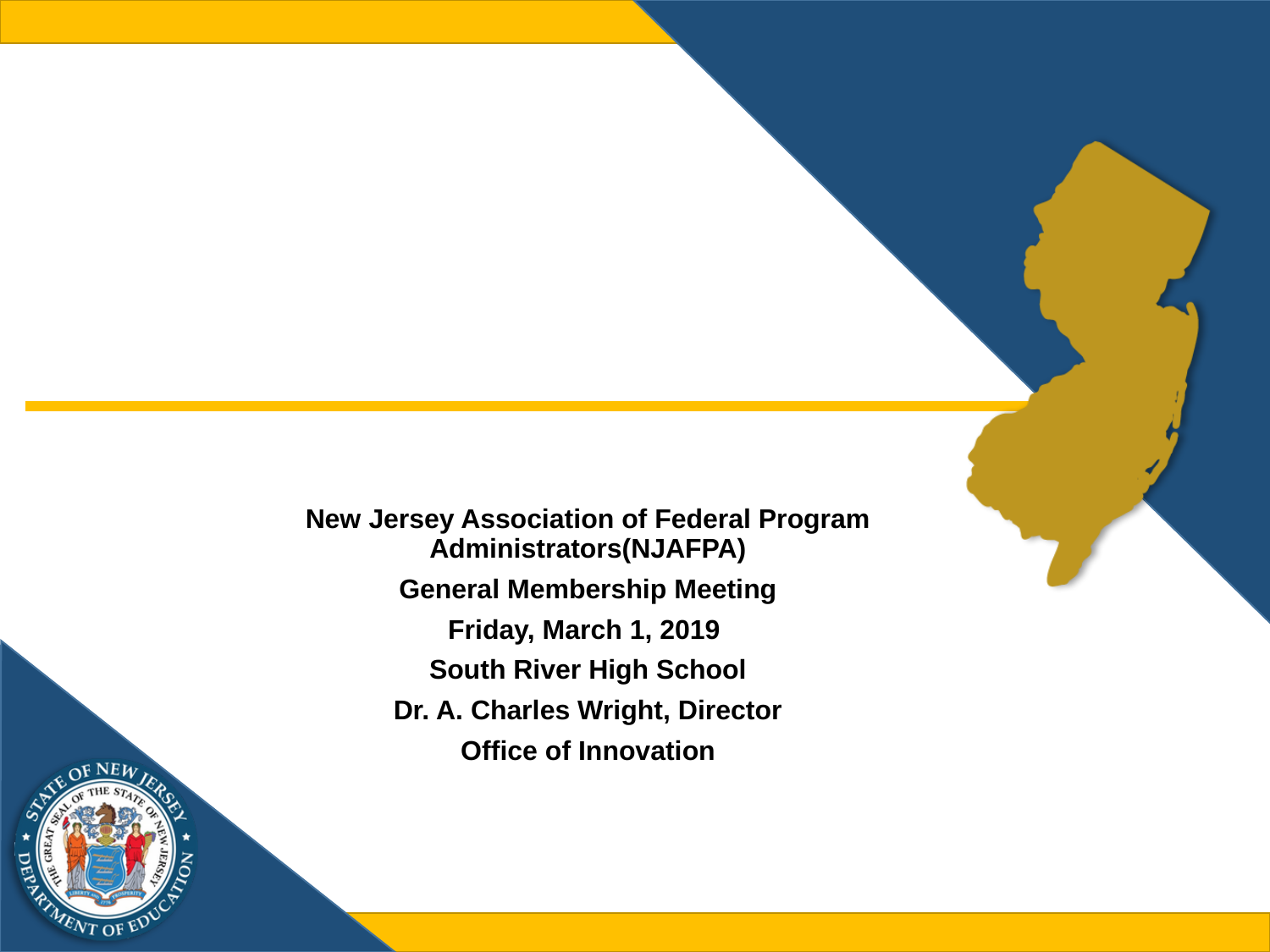

#
New Jersey Association of Federal Program Administrators(NJAFPA)
General Membership Meeting
Friday, March 1, 2019
South River High School
Dr. A. Charles Wright, Director
Office of Innovation